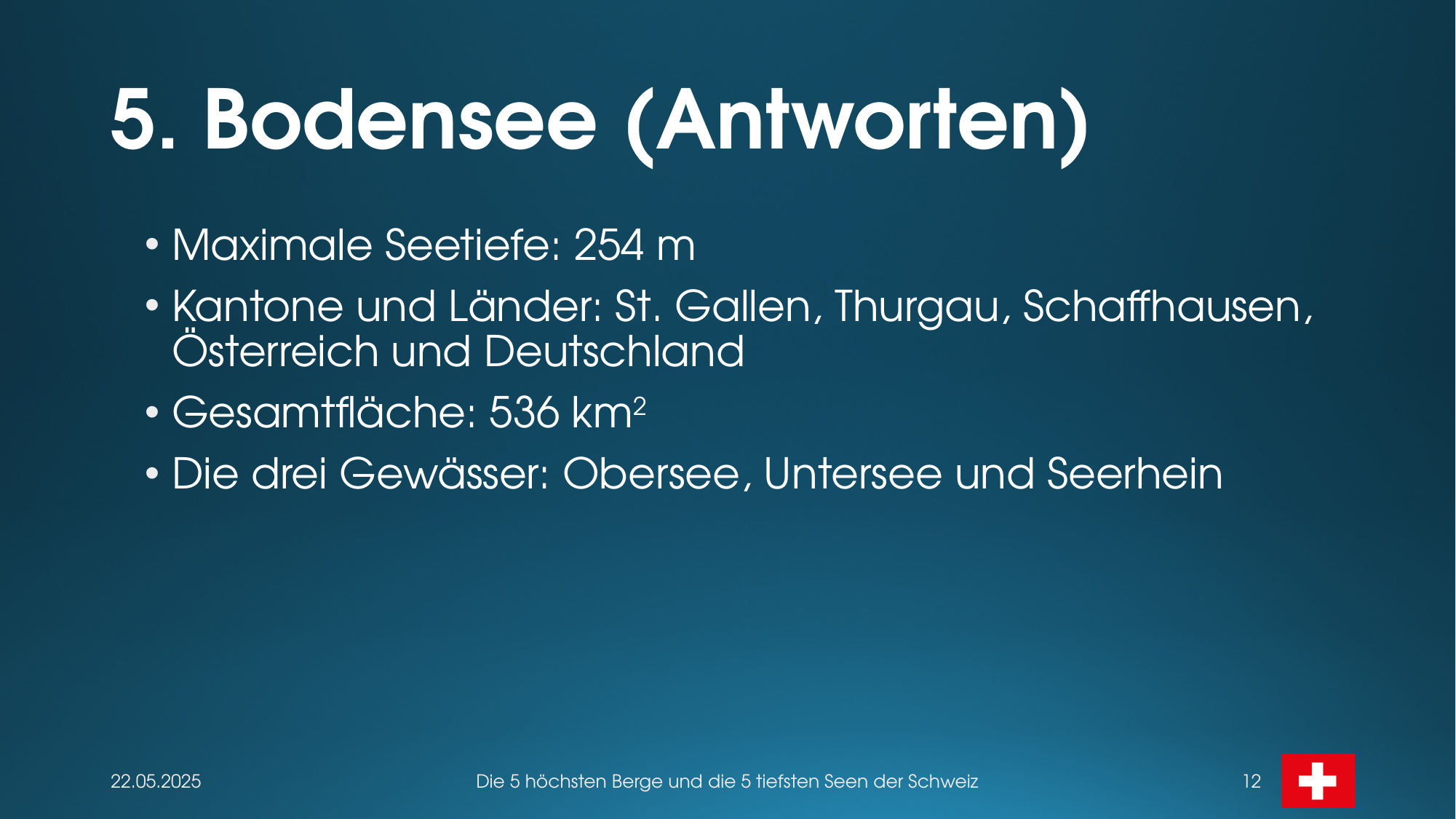

# 5. Bodensee (Antworten)
Maximale Seetiefe: 254 m
Kantone und Länder: St. Gallen, Thurgau, Schaffhausen, Österreich und Deutschland
Gesamtfläche: 536 km2
Die drei Gewässer: Obersee, Untersee und Seerhein

Die 5 höchsten Berge und die 5 tiefsten Seen der Schweiz
22.05.2025
12